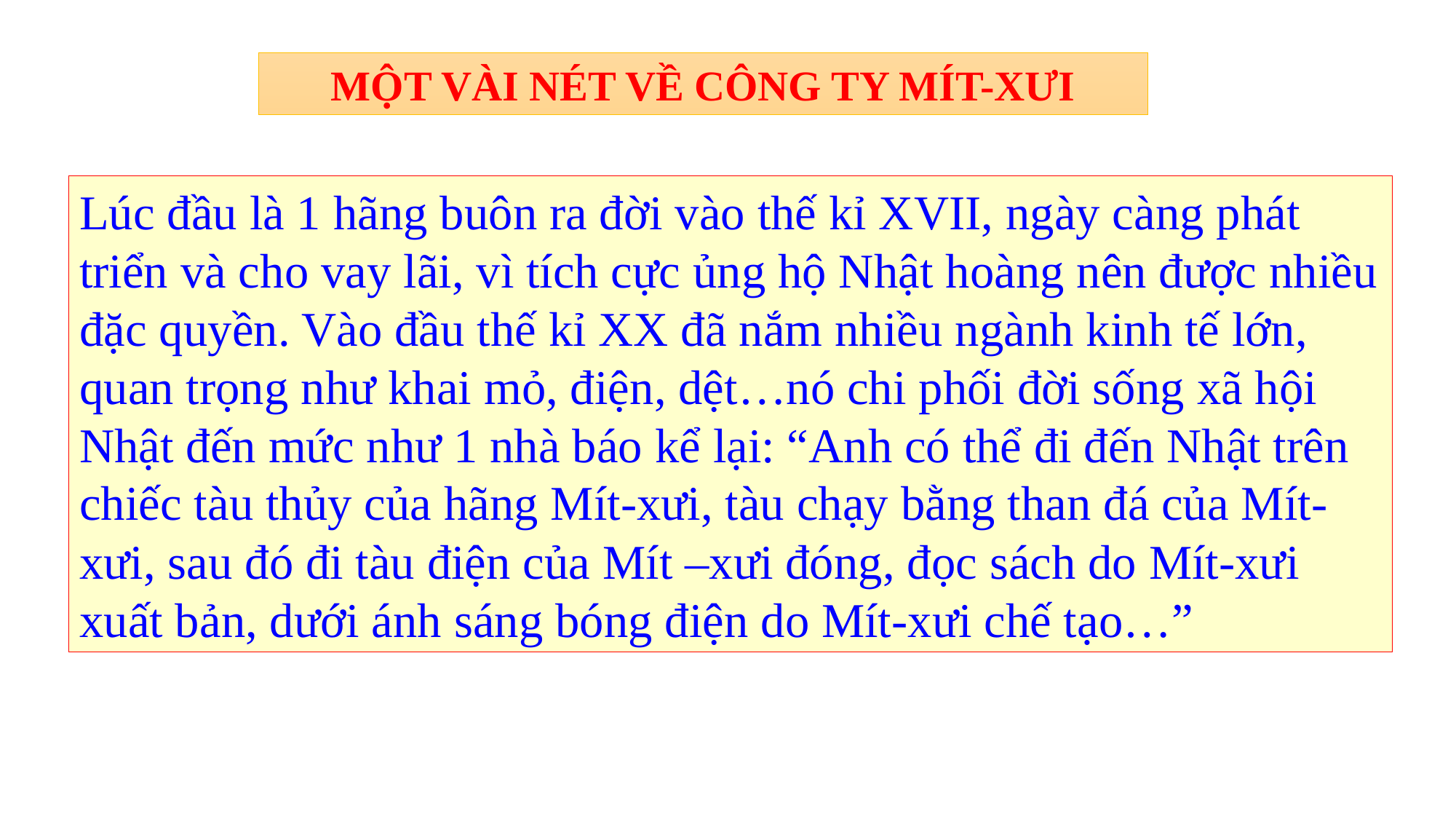

MỘT VÀI NÉT VỀ CÔNG TY MÍT-XƯI
Lúc đầu là 1 hãng buôn ra đời vào thế kỉ XVII, ngày càng phát triển và cho vay lãi, vì tích cực ủng hộ Nhật hoàng nên được nhiều đặc quyền. Vào đầu thế kỉ XX đã nắm nhiều ngành kinh tế lớn, quan trọng như khai mỏ, điện, dệt…nó chi phối đời sống xã hội Nhật đến mức như 1 nhà báo kể lại: “Anh có thể đi đến Nhật trên chiếc tàu thủy của hãng Mít-xưi, tàu chạy bằng than đá của Mít-xưi, sau đó đi tàu điện của Mít –xưi đóng, đọc sách do Mít-xưi xuất bản, dưới ánh sáng bóng điện do Mít-xưi chế tạo…”